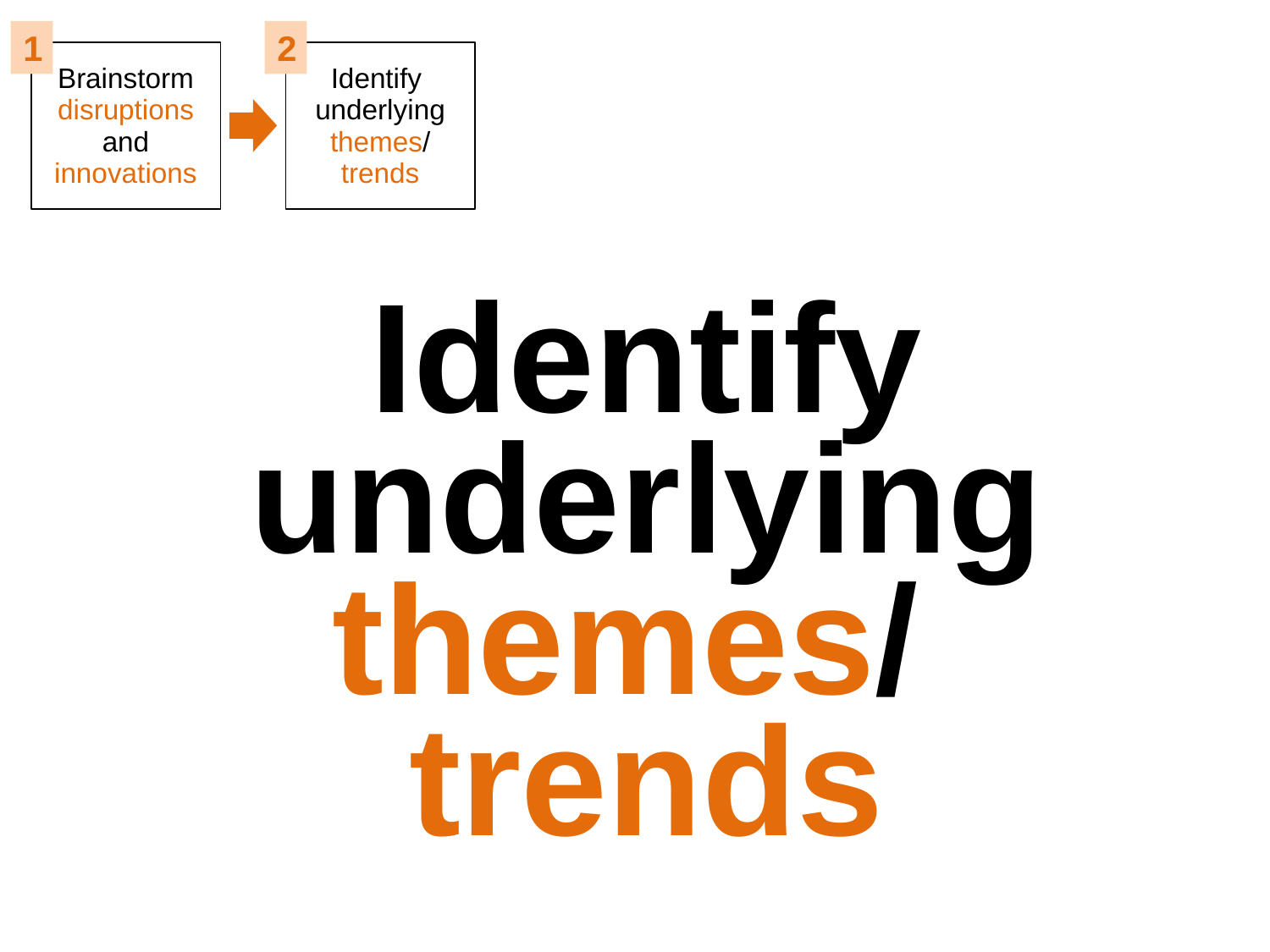

1
2
Brainstorm disruptions and innovations
Identify
underlying themes/ trends

Identify underlying themes/
trends